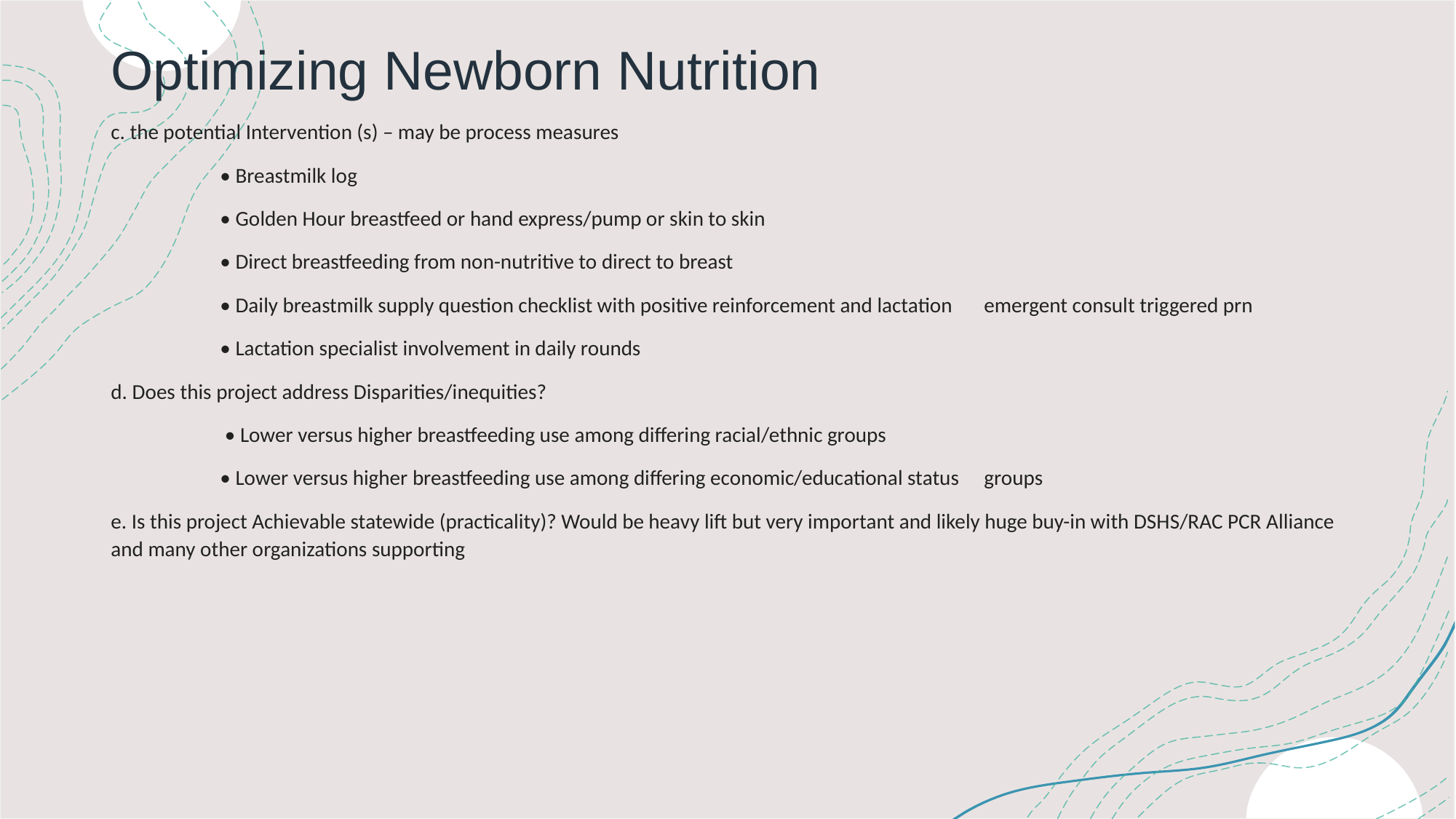

# Optimizing Newborn Nutrition
c. the potential Intervention (s) – may be process measures
	• Breastmilk log
	• Golden Hour breastfeed or hand express/pump or skin to skin
	• Direct breastfeeding from non-nutritive to direct to breast
	• Daily breastmilk supply question checklist with positive reinforcement and lactation 	emergent consult triggered prn
	• Lactation specialist involvement in daily rounds
d. Does this project address Disparities/inequities?
	 • Lower versus higher breastfeeding use among differing racial/ethnic groups
	• Lower versus higher breastfeeding use among differing economic/educational status 	groups
e. Is this project Achievable statewide (practicality)? Would be heavy lift but very important and likely huge buy-in with DSHS/RAC PCR Alliance and many other organizations supporting